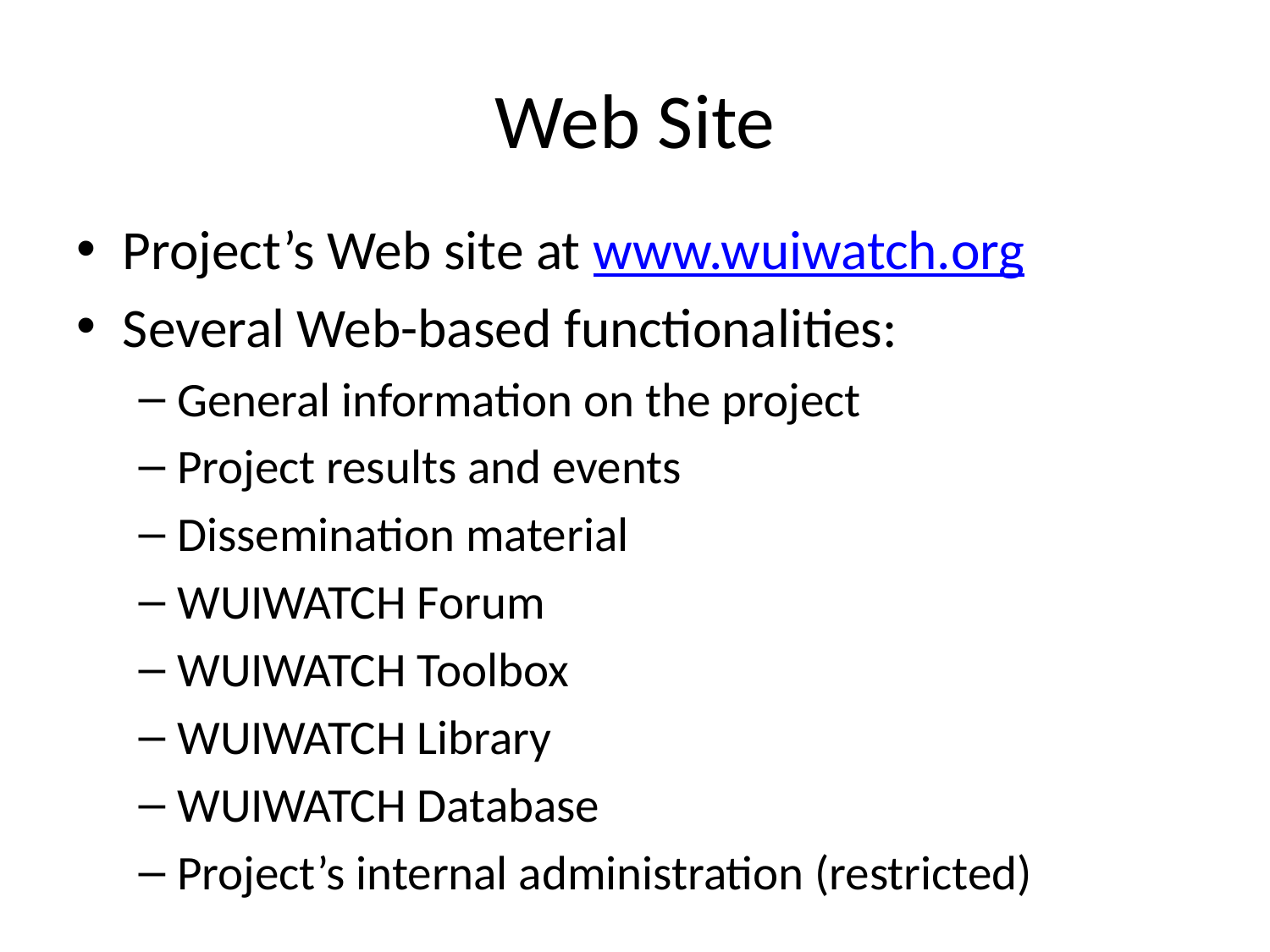

# Web Site
Project’s Web site at www.wuiwatch.org
Several Web-based functionalities:
General information on the project
Project results and events
Dissemination material
WUIWATCH Forum
WUIWATCH Toolbox
WUIWATCH Library
WUIWATCH Database
Project’s internal administration (restricted)